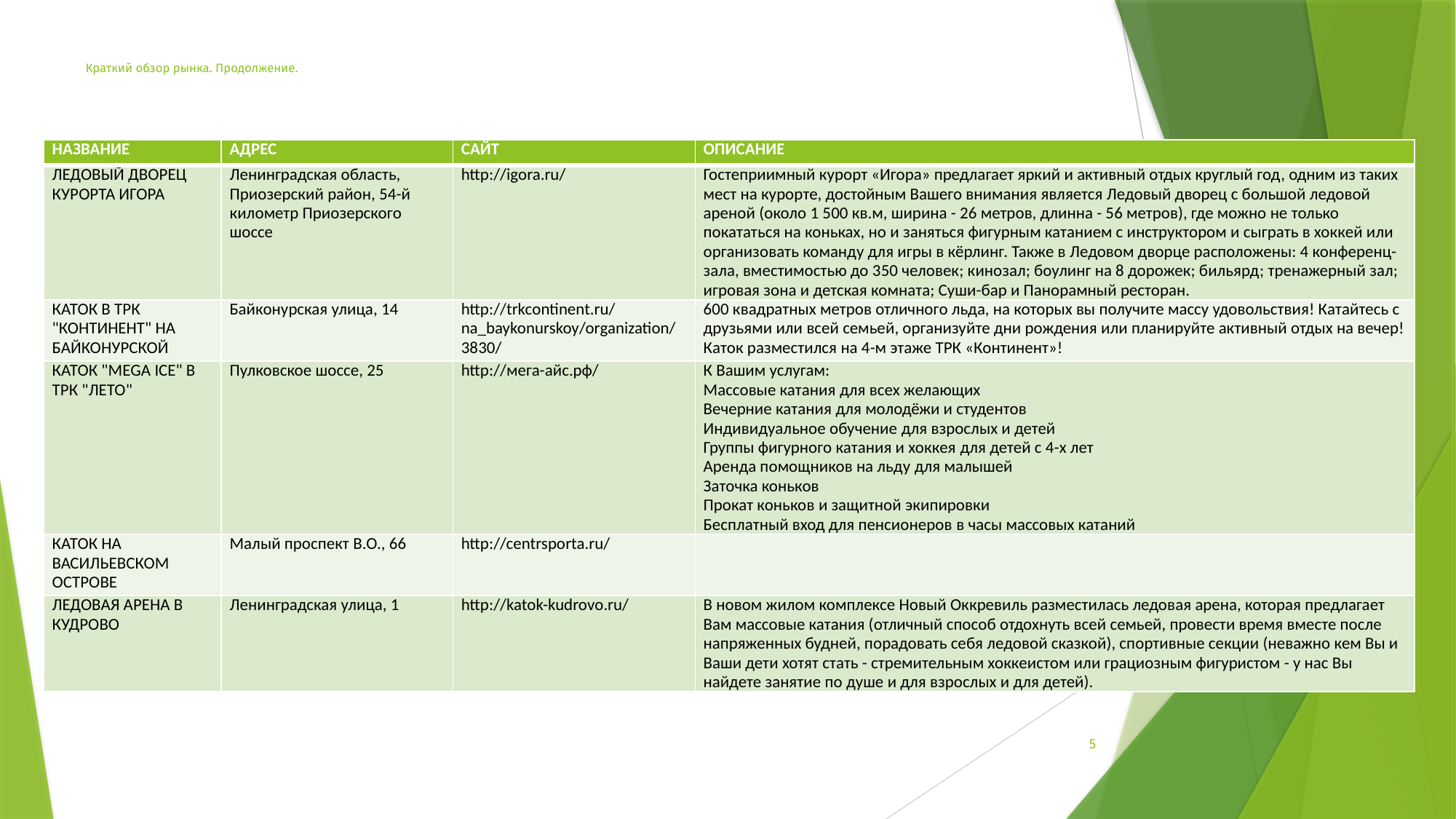

# Краткий обзор рынка. Продолжение.
| НАЗВАНИЕ | АДРЕС | САЙТ | ОПИСАНИЕ |
| --- | --- | --- | --- |
| ЛЕДОВЫЙ ДВОРЕЦ КУРОРТА ИГОРА | Ленинградская область, Приозерский район, 54-й километр Приозерского шоссе | http://igora.ru/ | Гостеприимный курорт «Игора» предлагает яркий и активный отдых круглый год, одним из таких мест на курорте, достойным Вашего внимания является Ледовый дворец с большой ледовой ареной (около 1 500 кв.м, ширина - 26 метров, длинна - 56 метров), где можно не только покататься на коньках, но и заняться фигурным катанием с инструктором и сыграть в хоккей или организовать команду для игры в кёрлинг. Также в Ледовом дворце расположены: 4 конференц-зала, вместимостью до 350 человек; кинозал; боулинг на 8 дорожек; бильярд; тренажерный зал; игровая зона и детская комната; Суши-бар и Панорамный ресторан. |
| КАТОК В ТРК "КОНТИНЕНТ" НА БАЙКОНУРСКОЙ | Байконурская улица, 14 | http://trkcontinent.ru/na\_baykonurskoy/organization/3830/ | 600 квадратных метров отличного льда, на которых вы получите массу удовольствия! Катайтесь с друзьями или всей семьей, организуйте дни рождения или планируйте активный отдых на вечер! Каток разместился на 4-м этаже ТРК «Континент»! |
| КАТОК "MEGA ICE" В ТРК "ЛЕТО" | Пулковское шоссе, 25 | http://мега-айс.рф/ | К Вашим услугам: Массовые катания для всех желающих Вечерние катания для молодёжи и студентов Индивидуальное обучение для взрослых и детей Группы фигурного катания и хоккея для детей с 4-х лет Аренда помощников на льду для малышей Заточка коньков Прокат коньков и защитной экипировки Бесплатный вход для пенсионеров в часы массовых катаний |
| КАТОК НА ВАСИЛЬЕВСКОМ ОСТРОВЕ | Малый проспект В.О., 66 | http://centrsporta.ru/ |  |
| ЛЕДОВАЯ АРЕНА В КУДРОВО | Ленинградская улица, 1 | http://katok-kudrovo.ru/ | В новом жилом комплексе Новый Оккревиль разместилась ледовая арена, которая предлагает Вам массовые катания (отличный способ отдохнуть всей семьей, провести время вместе после напряженных будней, порадовать себя ледовой сказкой), спортивные секции (неважно кем Вы и Ваши дети хотят стать - стремительным хоккеистом или грациозным фигуристом - у нас Вы найдете занятие по душе и для взрослых и для детей). |
5